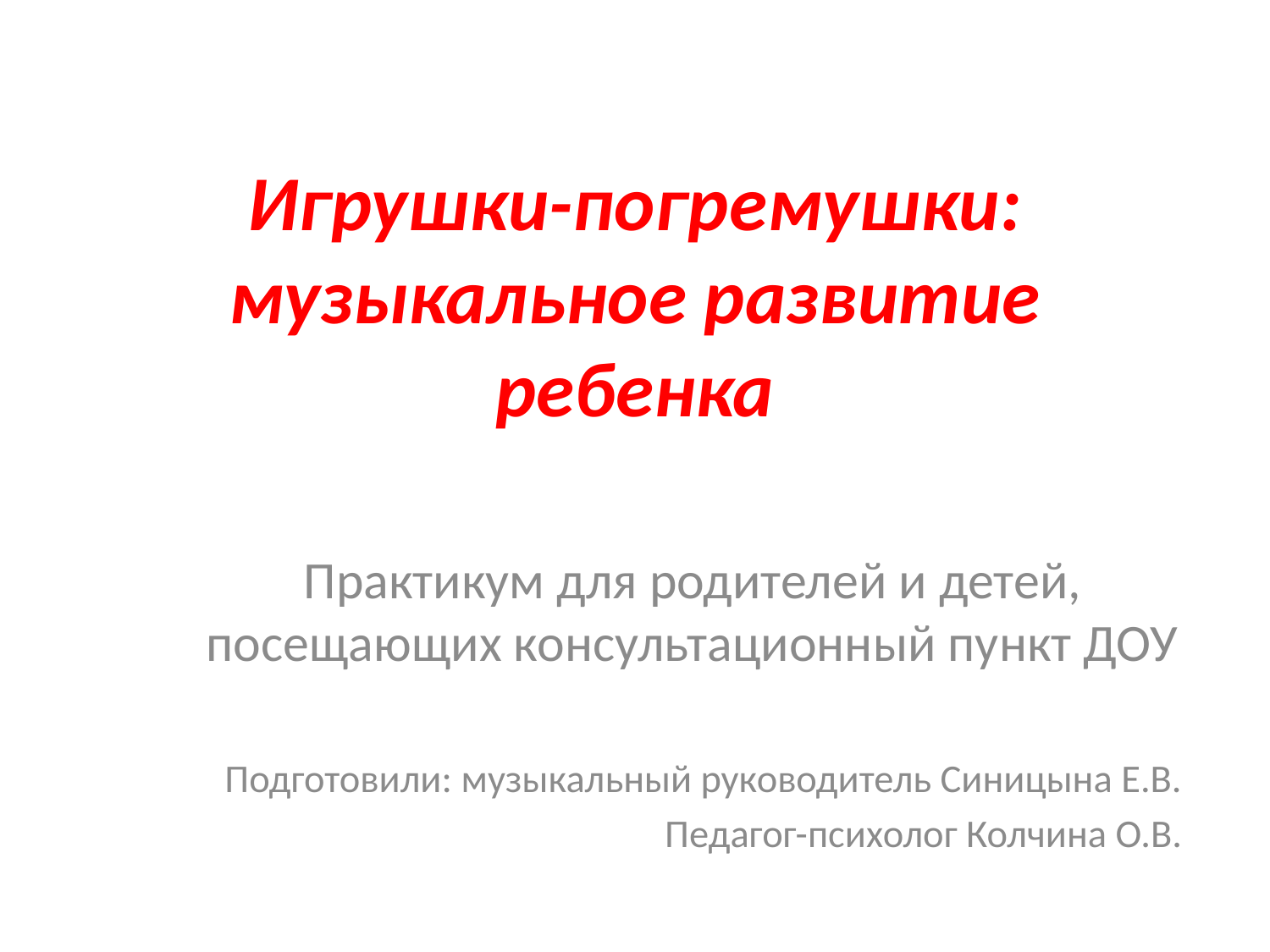

# Игрушки-погремушки: музыкальное развитие ребенка
Практикум для родителей и детей, посещающих консультационный пункт ДОУ

Подготовили: музыкальный руководитель Синицына Е.В.
Педагог-психолог Колчина О.В.